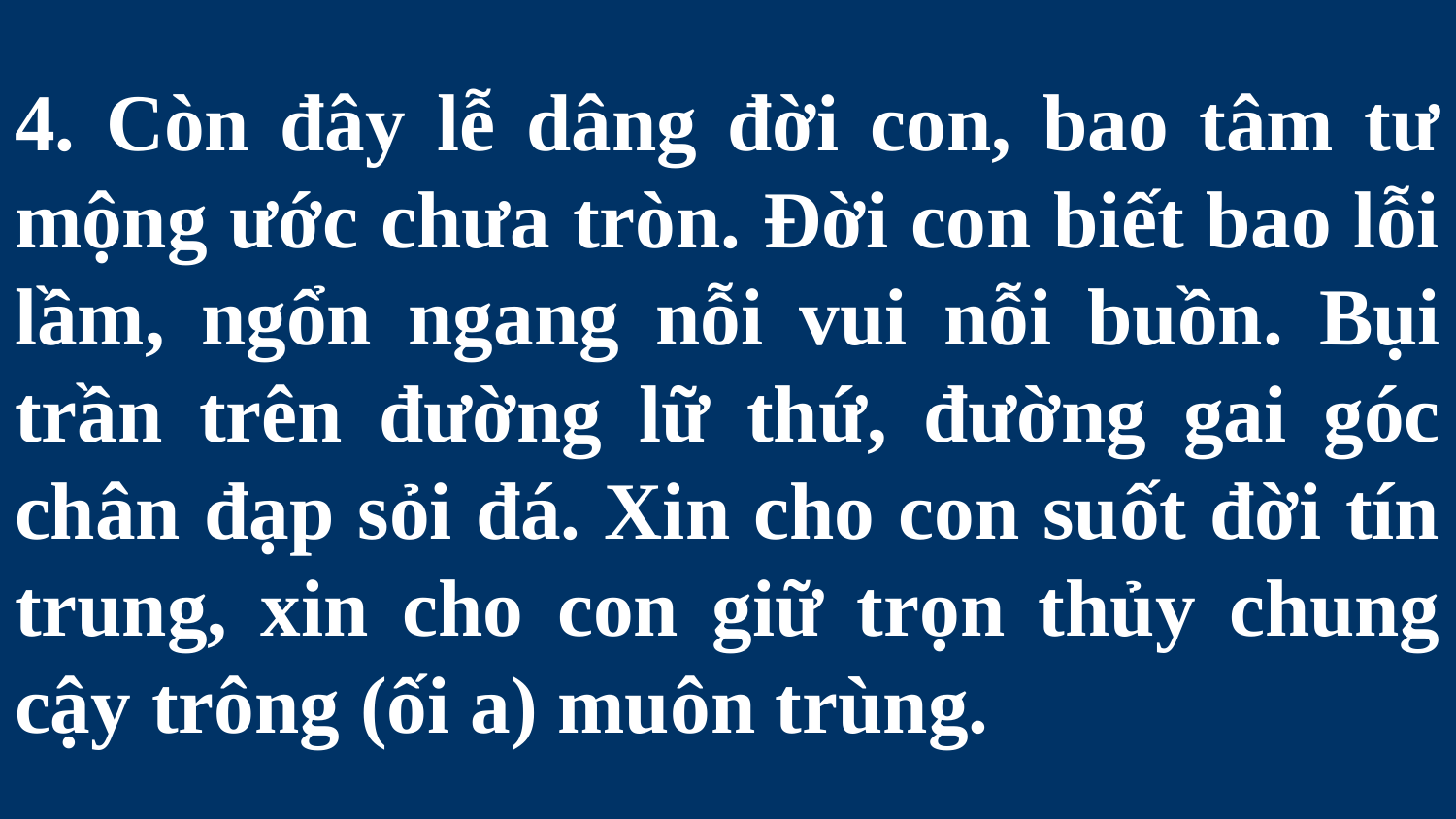

# 4. Còn đây lễ dâng đời con, bao tâm tư mộng ước chưa tròn. Đời con biết bao lỗi lầm, ngổn ngang nỗi vui nỗi buồn. Bụi trần trên đường lữ thứ, đường gai góc chân đạp sỏi đá. Xin cho con suốt đời tín trung, xin cho con giữ trọn thủy chung cậy trông (ối a) muôn trùng.